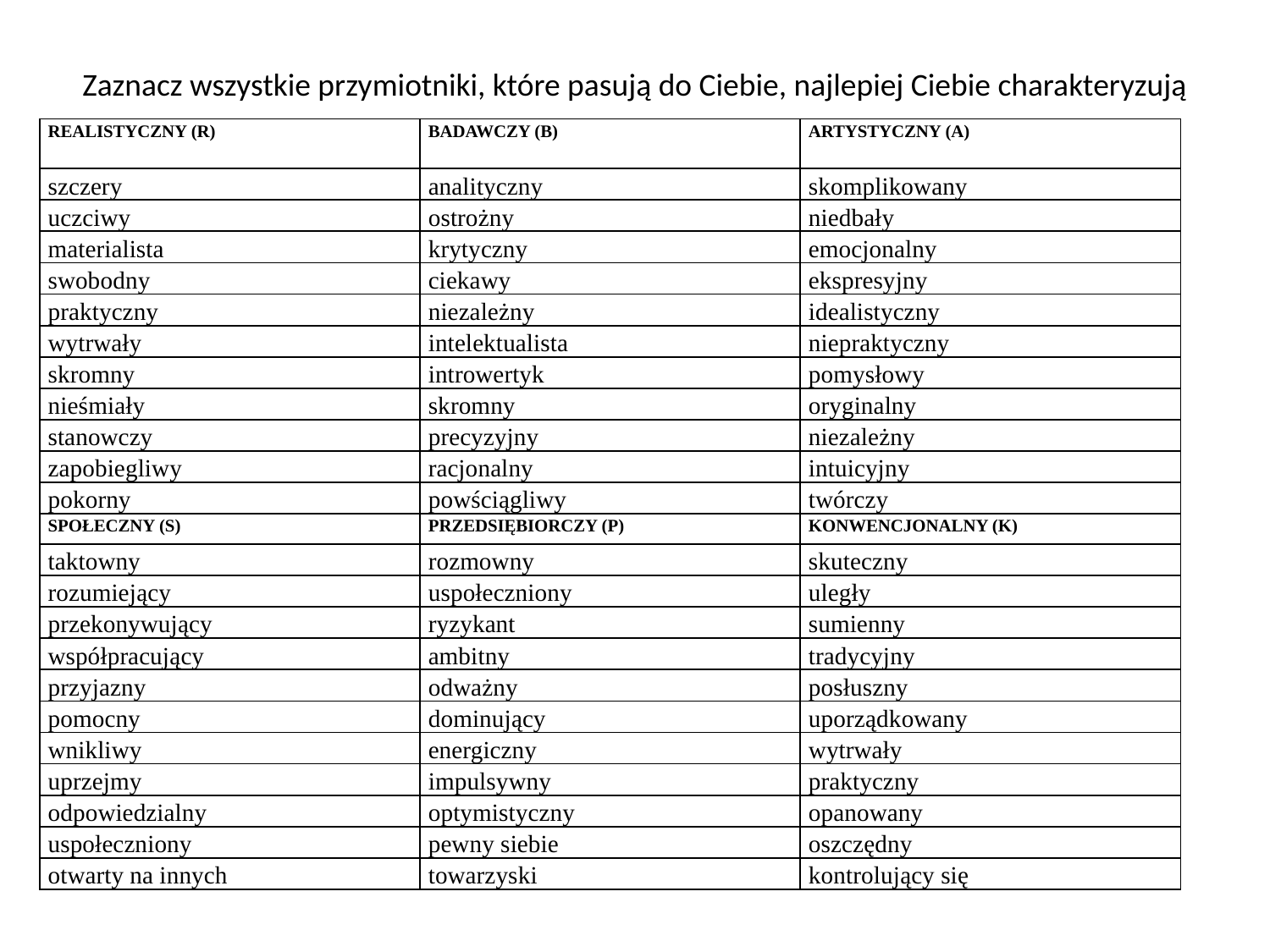

# Zaznacz wszystkie przymiotniki, które pasują do Ciebie, najlepiej Ciebie charakteryzują
| REALISTYCZNY (R) | BADAWCZY (B) | ARTYSTYCZNY (A) |
| --- | --- | --- |
| szczery | analityczny | skomplikowany |
| uczciwy | ostrożny | niedbały |
| materialista | krytyczny | emocjonalny |
| swobodny | ciekawy | ekspresyjny |
| praktyczny | niezależny | idealistyczny |
| wytrwały | intelektualista | niepraktyczny |
| skromny | introwertyk | pomysłowy |
| nieśmiały | skromny | oryginalny |
| stanowczy | precyzyjny | niezależny |
| zapobiegliwy | racjonalny | intuicyjny |
| pokorny | powściągliwy | twórczy |
| SPOŁECZNY (S) | PRZEDSIĘBIORCZY (P) | KONWENCJONALNY (K) |
| taktowny | rozmowny | skuteczny |
| rozumiejący | uspołeczniony | uległy |
| przekonywujący | ryzykant | sumienny |
| współpracujący | ambitny | tradycyjny |
| przyjazny | odważny | posłuszny |
| pomocny | dominujący | uporządkowany |
| wnikliwy | energiczny | wytrwały |
| uprzejmy | impulsywny | praktyczny |
| odpowiedzialny | optymistyczny | opanowany |
| uspołeczniony | pewny siebie | oszczędny |
| otwarty na innych | towarzyski | kontrolujący się |